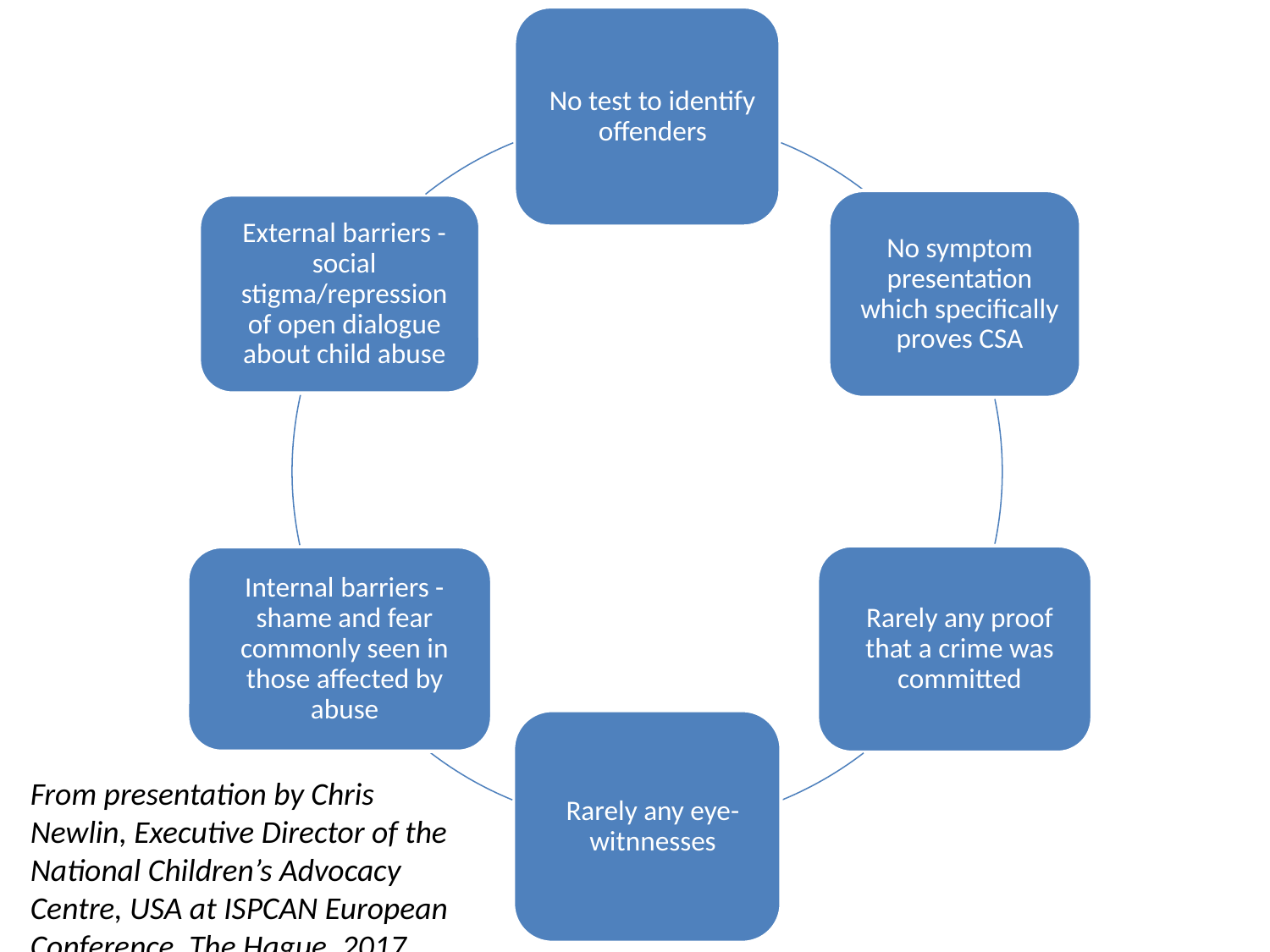

No test to identify offenders
No symptom presentation which specifically proves CSA
Rarely any proof that a crime was committed
Rarely any eye-witnnesses
Internal barriers - shame and fear commonly seen in those affected by abuse
External barriers - social stigma/repression of open dialogue about child abuse
From presentation by Chris Newlin, Executive Director of the National Children’s Advocacy Centre, USA at ISPCAN European Conference, The Hague, 2017